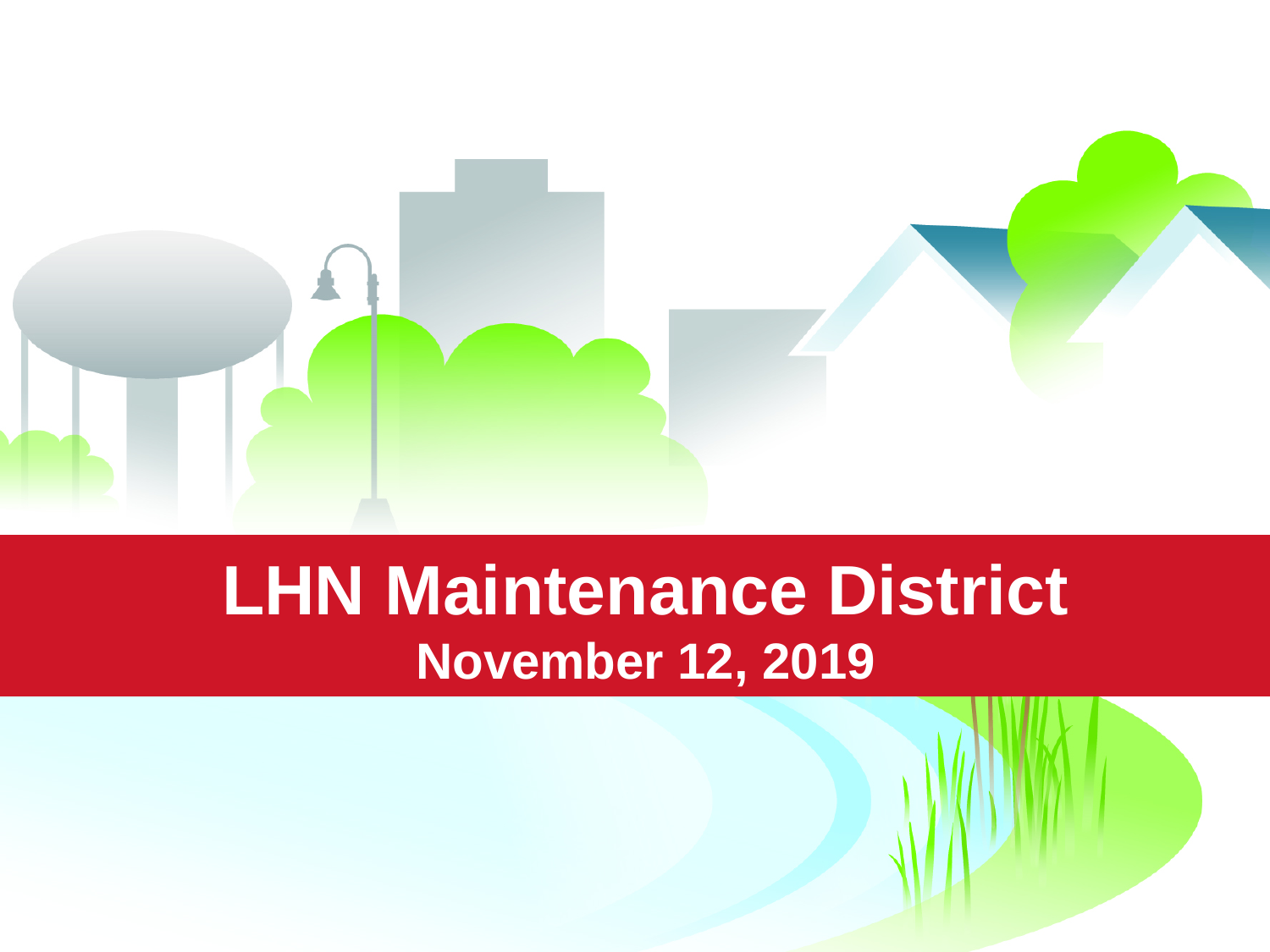

# LHN Maintenance District November 12, 2019